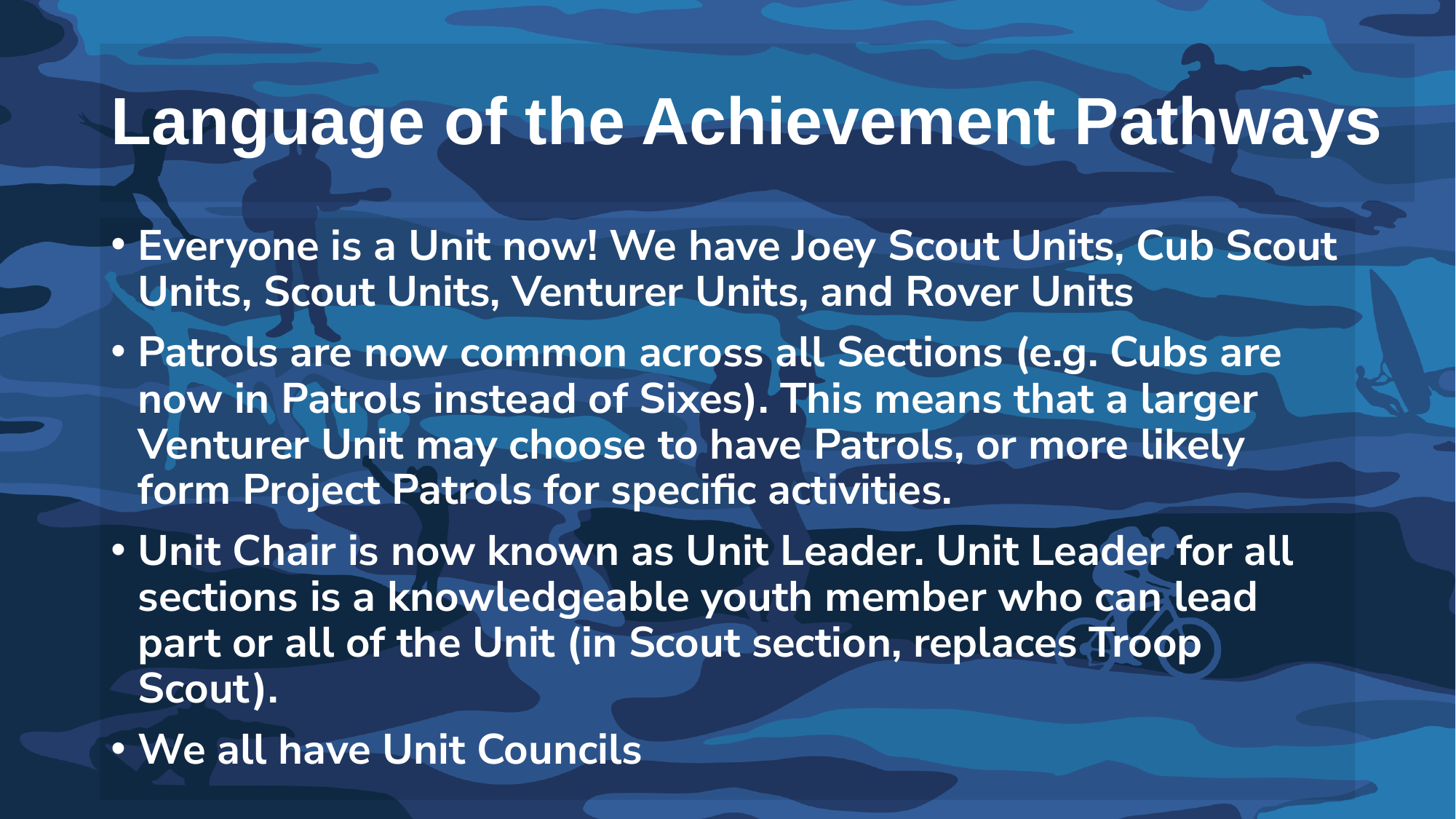

# Language of the Achievement Pathways
Everyone is a Unit now! We have Joey Scout Units, Cub Scout Units, Scout Units, Venturer Units, and Rover Units
Patrols are now common across all Sections (e.g. Cubs are now in Patrols instead of Sixes). This means that a larger Venturer Unit may choose to have Patrols, or more likely form Project Patrols for specific activities.
Unit Chair is now known as Unit Leader. Unit Leader for all sections is a knowledgeable youth member who can lead part or all of the Unit (in Scout section, replaces Troop Scout).
We all have Unit Councils